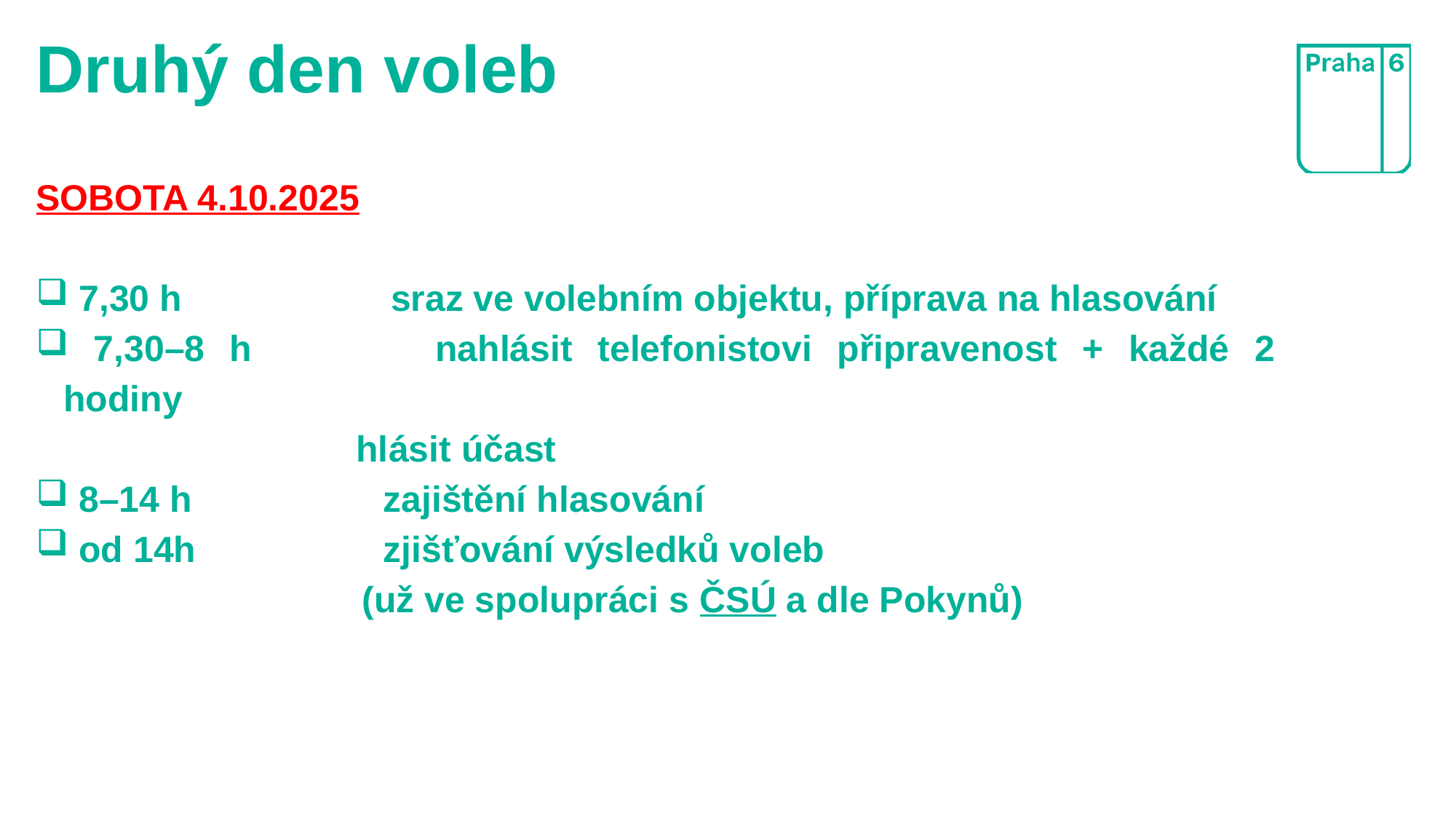

# Druhý den voleb
SOBOTA 4.10.2025

 7,30 h  		sraz ve volebním objektu, příprava na hlasování
 7,30–8 h 		nahlásit telefonistovi připravenost + každé 2 hodiny
		          hlásit účast
 8–14 h	          zajištění hlasování
 od 14h 	          zjišťování výsledků voleb
                                (už ve spolupráci s ČSÚ a dle Pokynů)